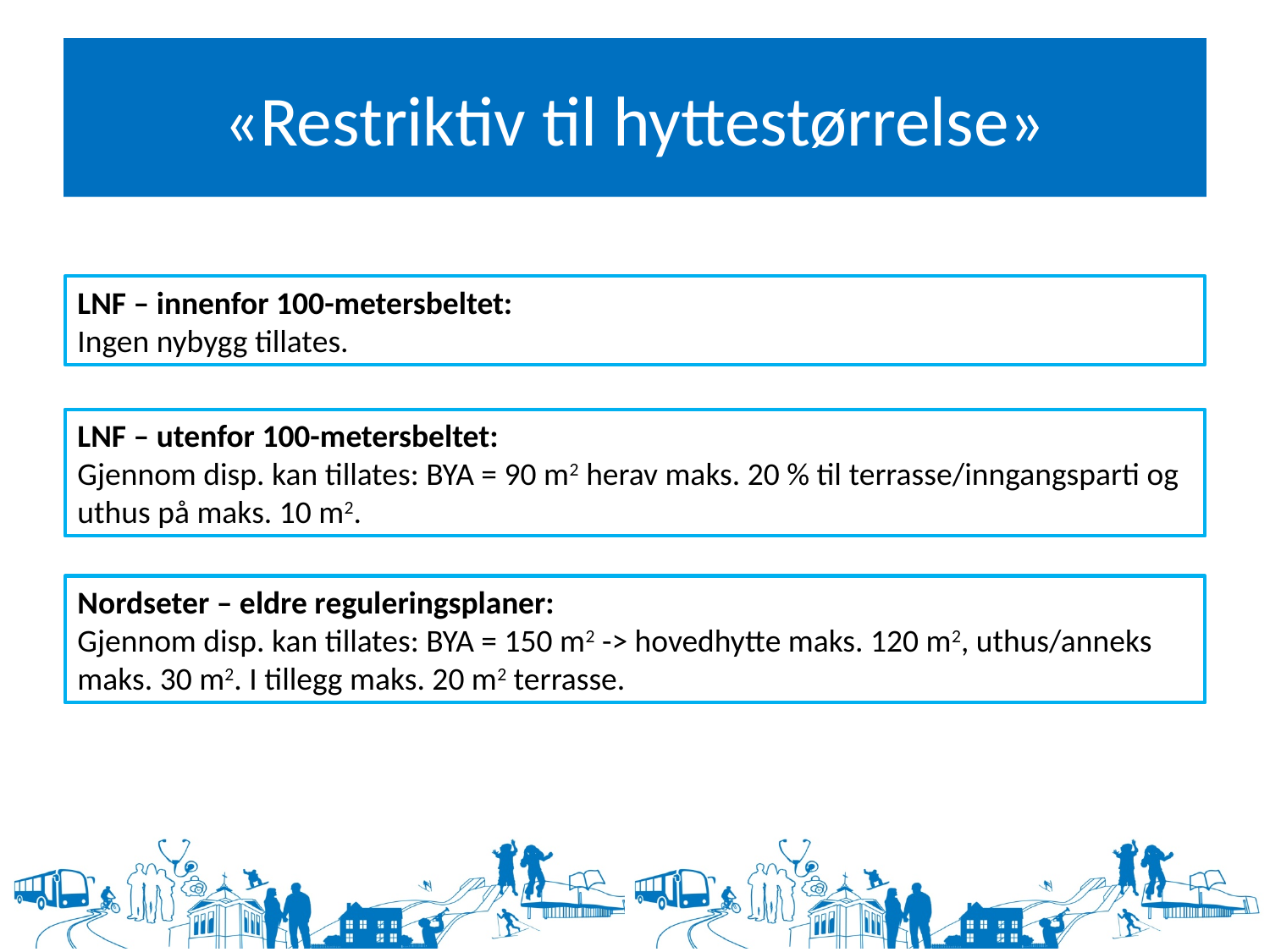

# «Restriktiv til hyttestørrelse»
LNF – innenfor 100-metersbeltet:
Ingen nybygg tillates.
LNF – utenfor 100-metersbeltet:
Gjennom disp. kan tillates: BYA = 90 m2 herav maks. 20 % til terrasse/inngangsparti og uthus på maks. 10 m2.
Nordseter – eldre reguleringsplaner:
Gjennom disp. kan tillates: BYA = 150 m2 -> hovedhytte maks. 120 m2, uthus/anneks maks. 30 m2. I tillegg maks. 20 m2 terrasse.